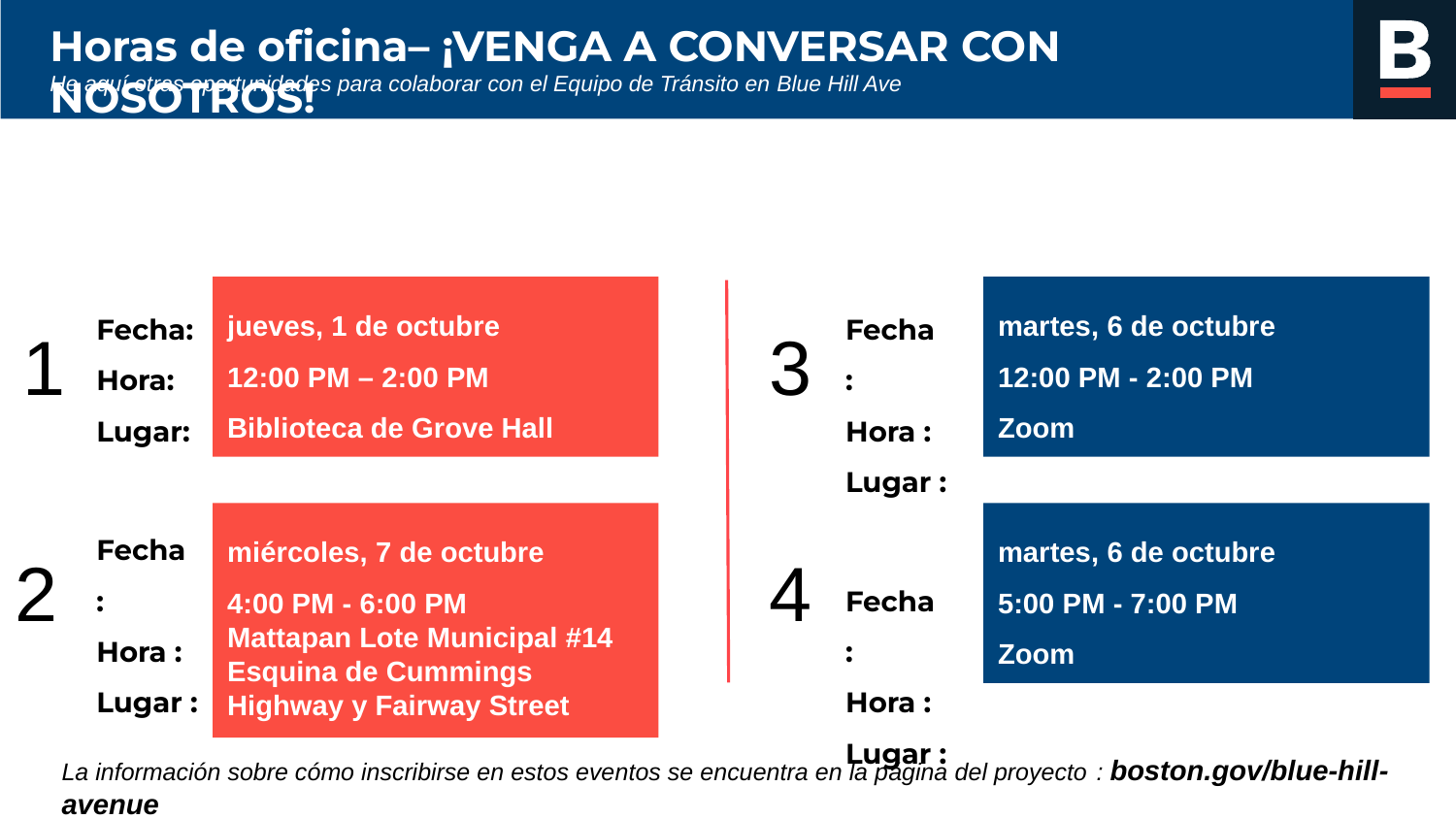

# Horas de oficina– ¡VENGA A CONVERSAR CON NOSOTROS!
He aquí otras oportunidades para colaborar con el Equipo de Tránsito en Blue Hill Ave
En persona
Virtualmente
jueves, 1 de octubre
12:00 PM – 2:00 PM
Biblioteca de Grove Hall

martes, 6 de octubre
12:00 PM - 2:00 PM
Zoom

Fecha:
Hora:
Lugar:

Fecha :
Hora :
Lugar :
Fecha :
Hora :
Lugar :

Fecha :
Hora :
Lugar :
1
3
miércoles, 7 de octubre
4:00 PM - 6:00 PM
Mattapan Lote Municipal #14
Esquina de Cummings Highway y Fairway Street
martes, 6 de octubre
5:00 PM - 7:00 PM
Zoom

2
4
La información sobre cómo inscribirse en estos eventos se encuentra en la página del proyecto : boston.gov/blue-hill-avenue